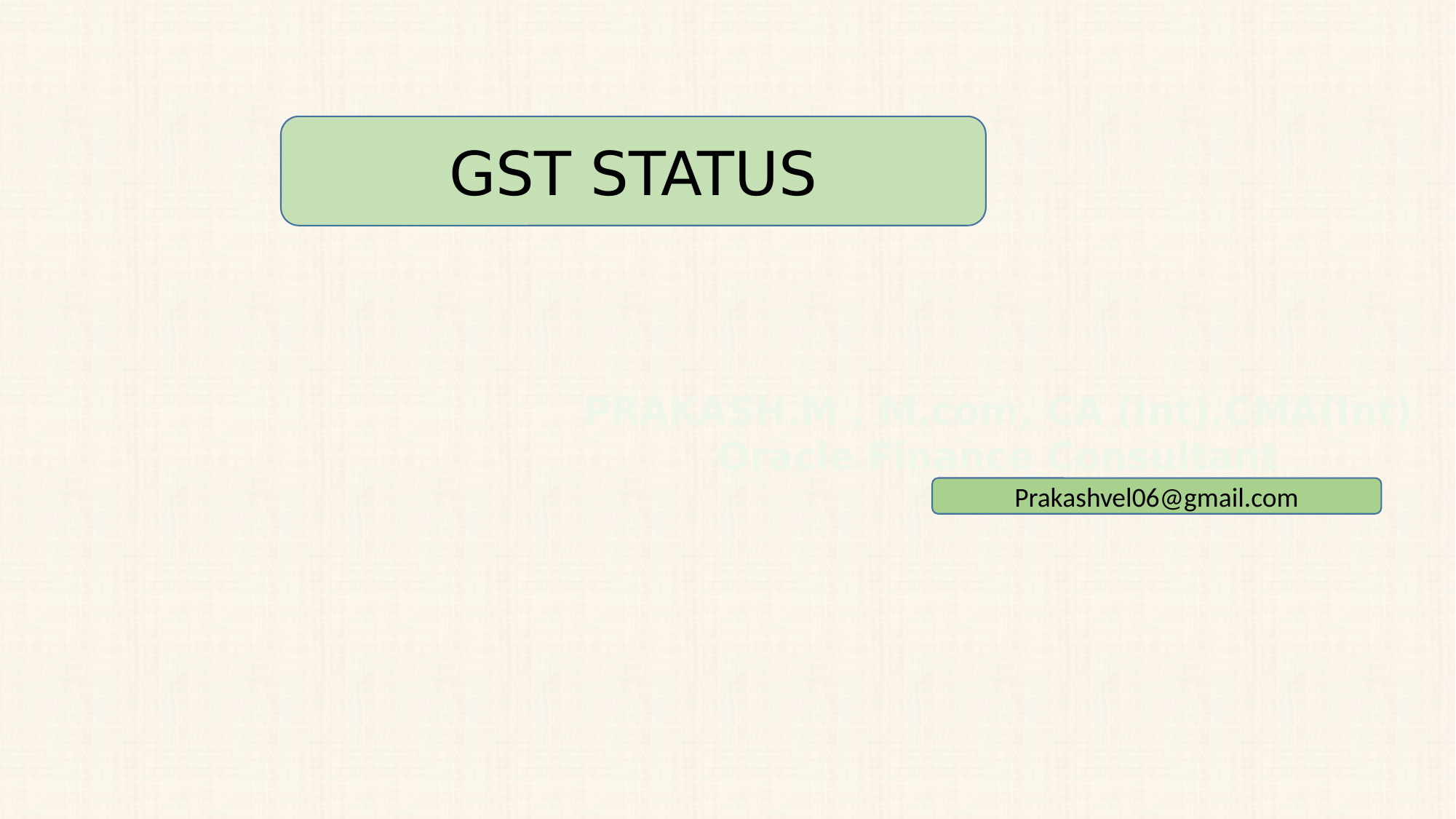

GST STATUS
PRAKASH.M , M.com, CA (Int),CMA(Int)
Oracle Finance Consultant
Prakashvel06@gmail.com